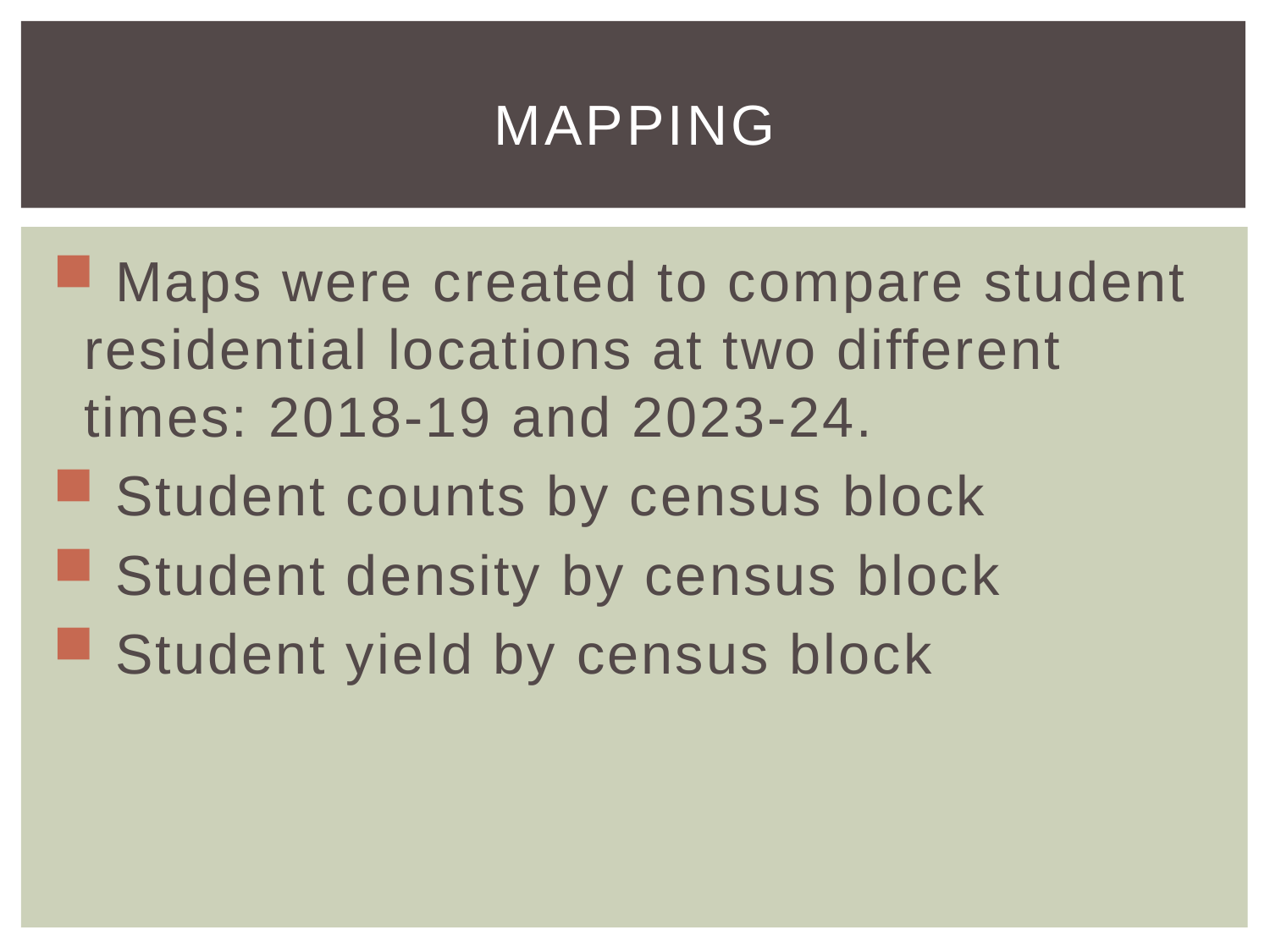

# Mapping
 Maps were created to compare student residential locations at two different times: 2018-19 and 2023-24.
 Student counts by census block
 Student density by census block
 Student yield by census block